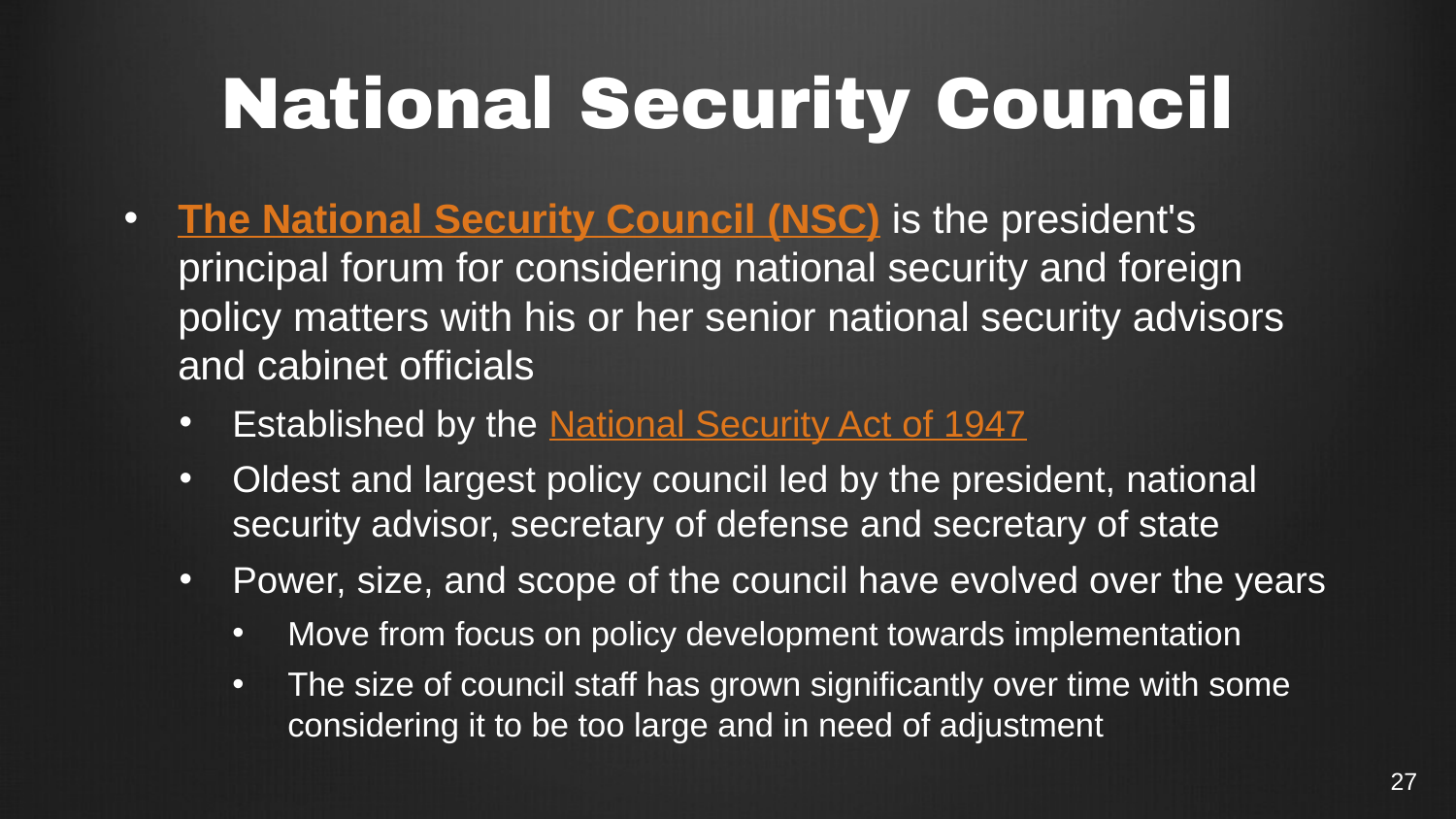

# National Security Council
The National Security Council (NSC) is the president's principal forum for considering national security and foreign policy matters with his or her senior national security advisors and cabinet officials
Established by the National Security Act of 1947
Oldest and largest policy council led by the president, national security advisor, secretary of defense and secretary of state
Power, size, and scope of the council have evolved over the years
Move from focus on policy development towards implementation
The size of council staff has grown significantly over time with some considering it to be too large and in need of adjustment
27